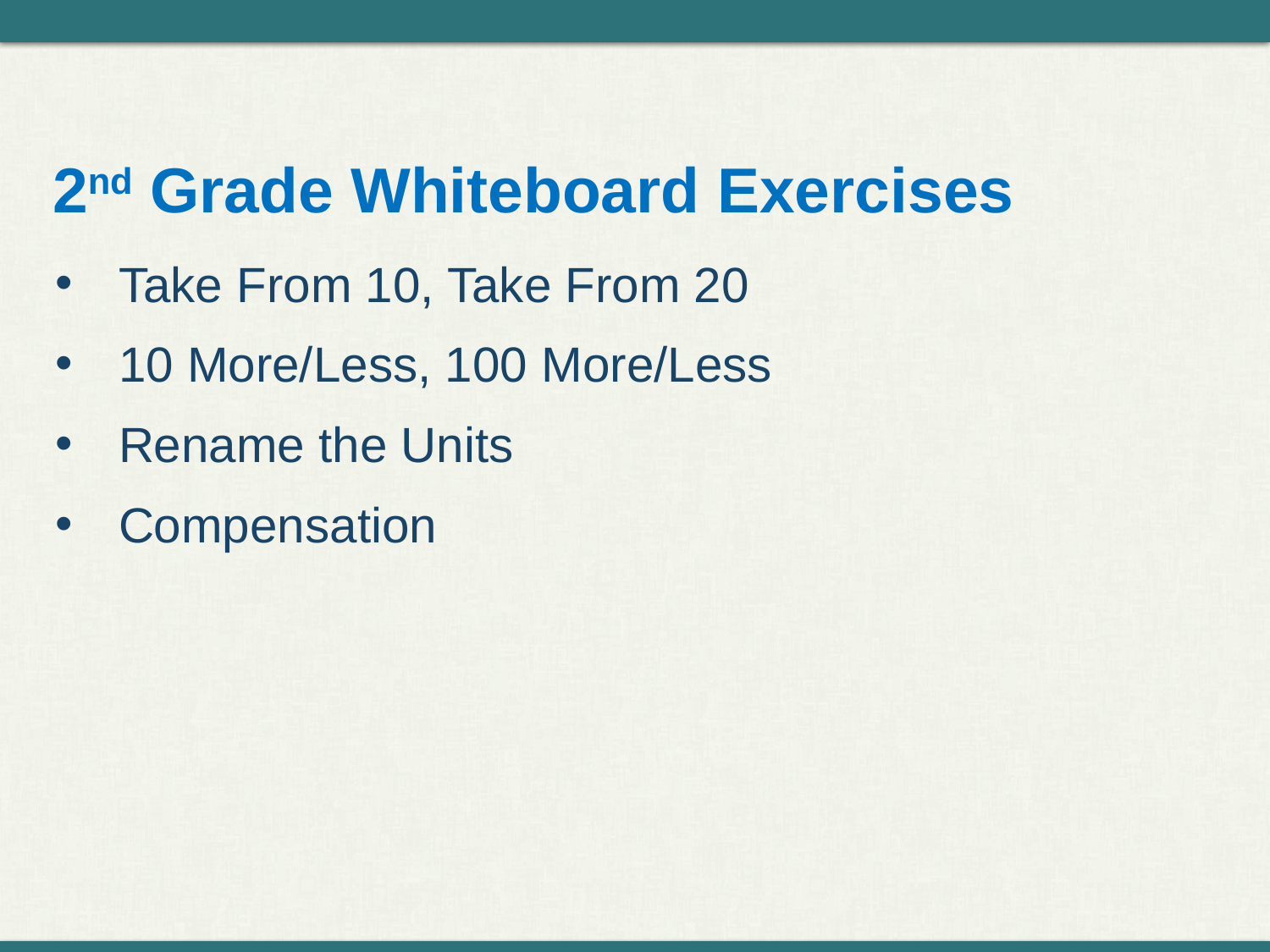

# 2nd Grade Whiteboard Exercises
Take From 10, Take From 20
10 More/Less, 100 More/Less
Rename the Units
Compensation